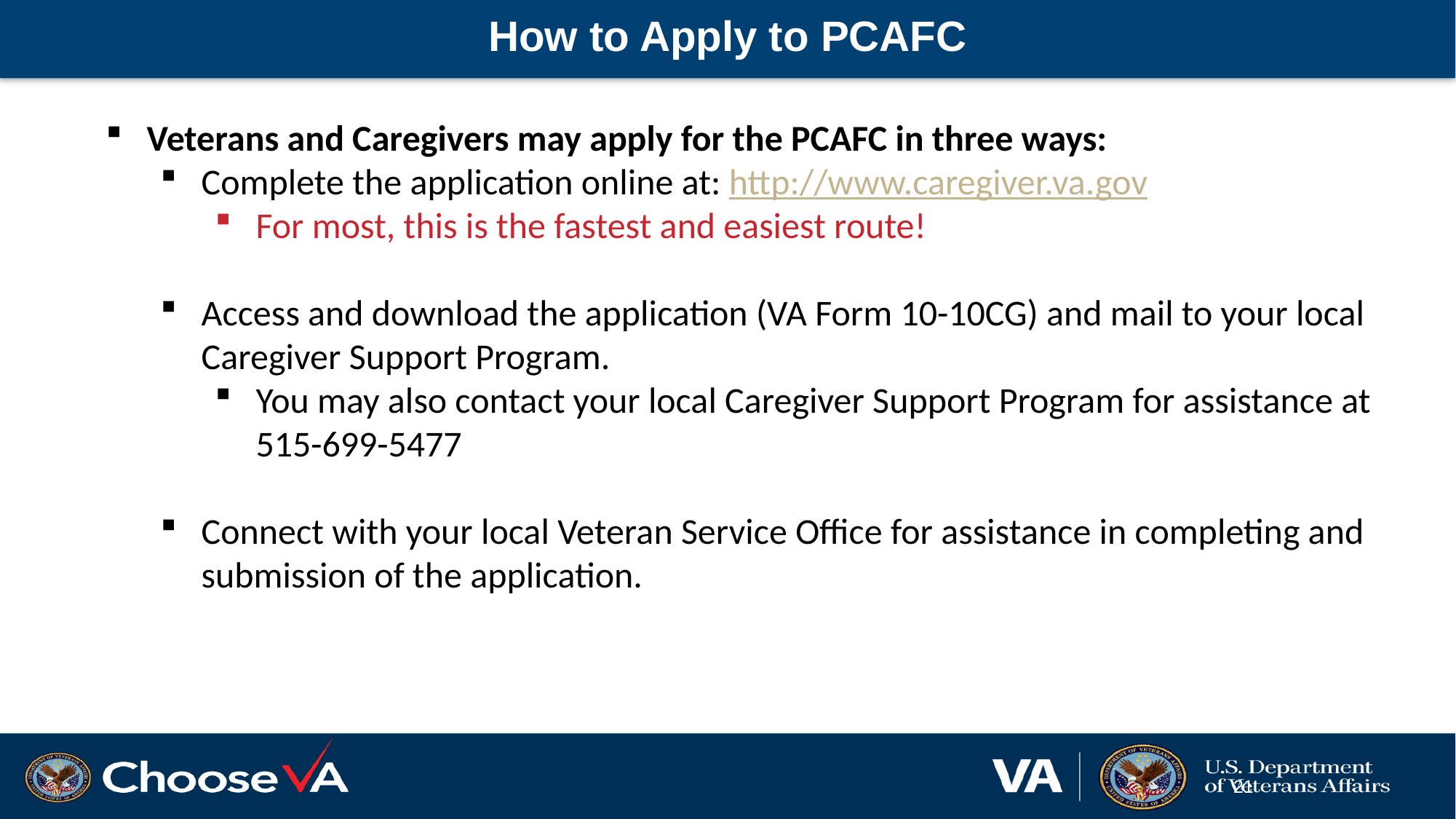

# How to Apply to PCAFC
Veterans and Caregivers may apply for the PCAFC in three ways:
Complete the application online at: http://www.caregiver.va.gov
For most, this is the fastest and easiest route!

Access and download the application (VA Form 10-10CG) and mail to your local Caregiver Support Program.
You may also contact your local Caregiver Support Program for assistance at 515-699-5477

Connect with your local Veteran Service Office for assistance in completing and submission of the application.

See Slide Notes
21